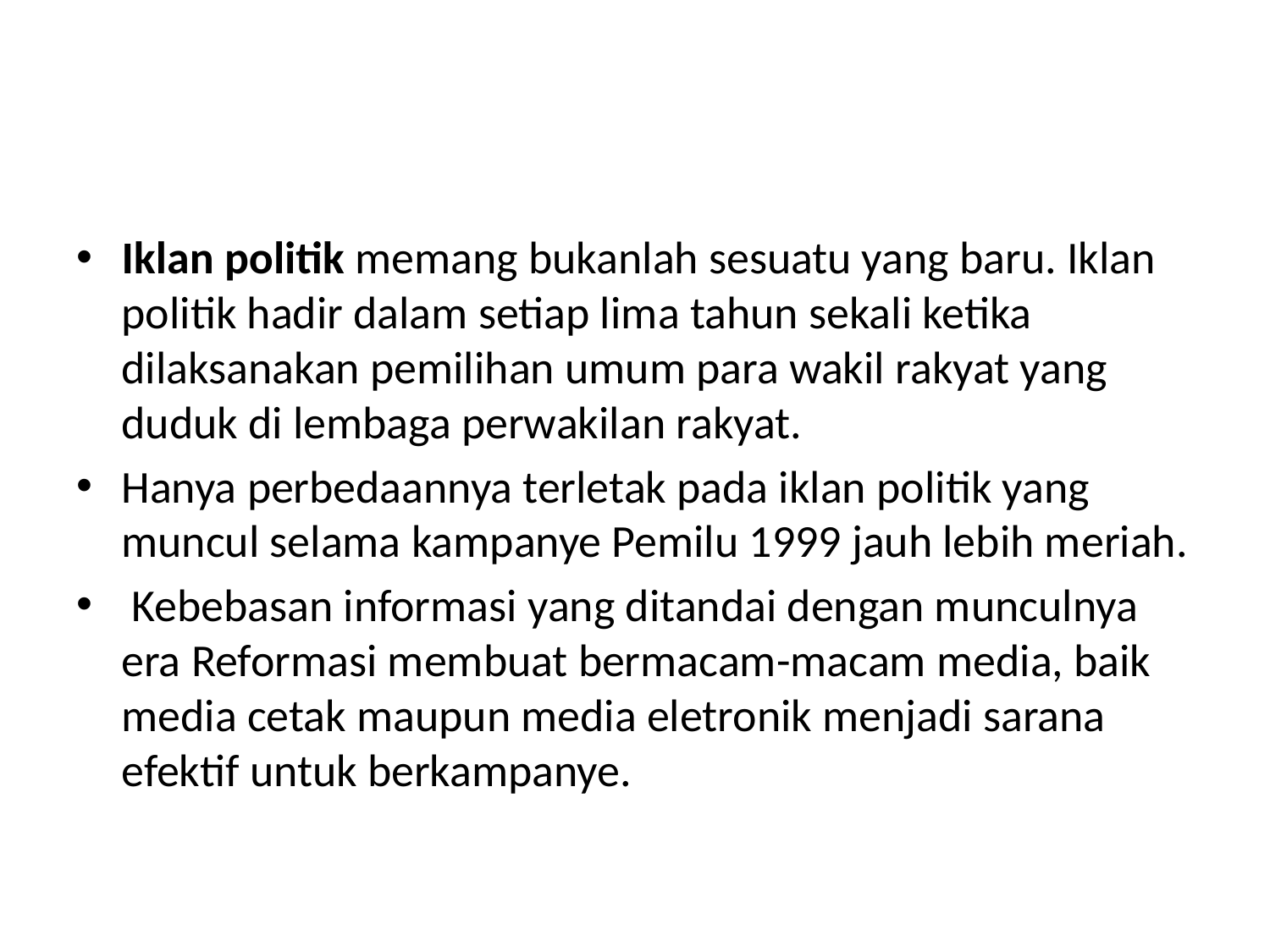

#
Iklan politik memang bukanlah sesuatu yang baru. Iklan politik hadir dalam setiap lima tahun sekali ketika dilaksanakan pemilihan umum para wakil rakyat yang duduk di lembaga perwakilan rakyat.
Hanya perbedaannya terletak pada iklan politik yang muncul selama kampanye Pemilu 1999 jauh lebih meriah.
 Kebebasan informasi yang ditandai dengan munculnya era Reformasi membuat bermacam-macam media, baik media cetak maupun media eletronik menjadi sarana efektif untuk berkampanye.